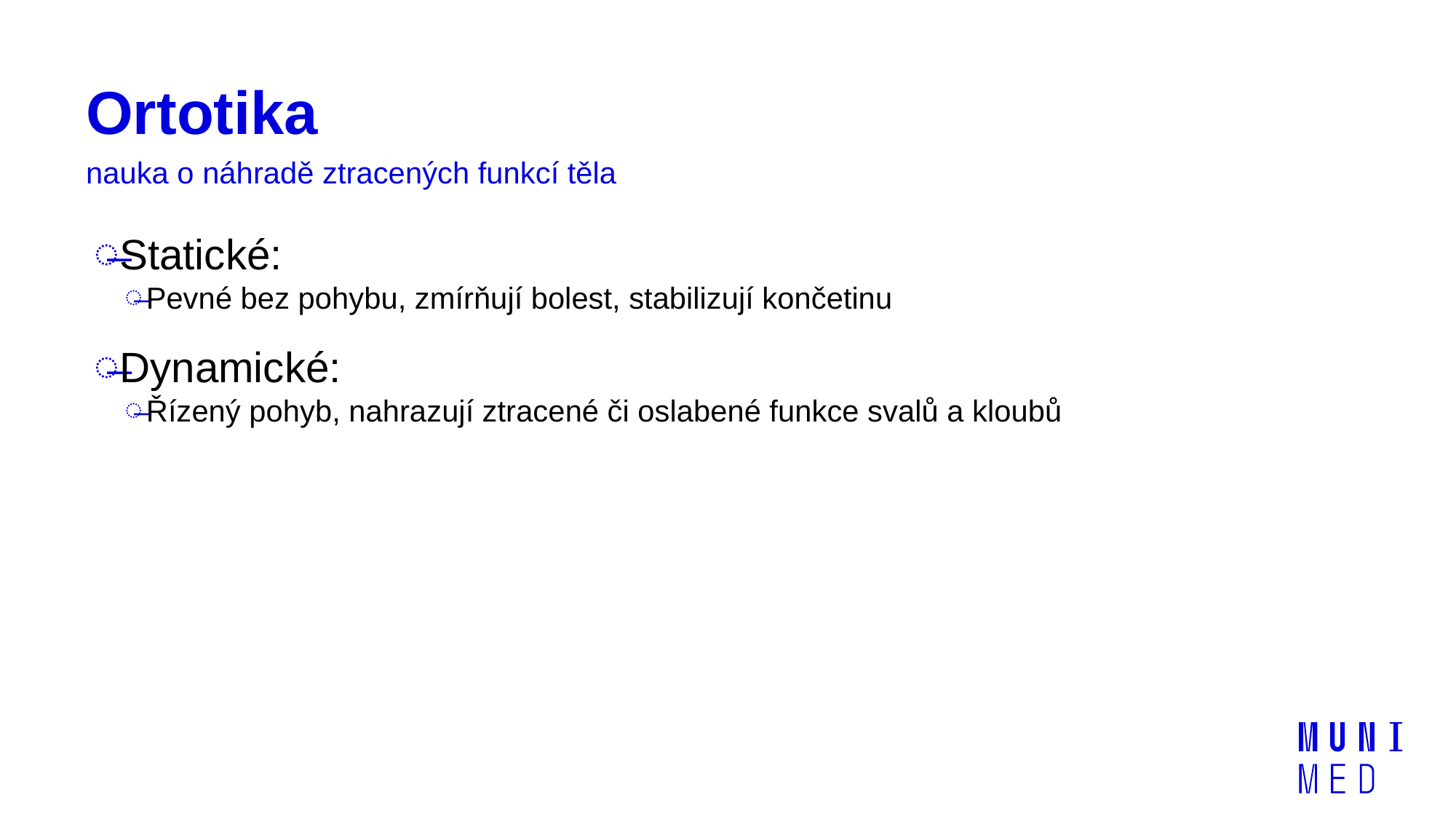

# Ortotika
nauka o náhradě ztracených funkcí těla

Statické:
Pevné bez pohybu, zmírňují bolest, stabilizují končetinu
Dynamické:
Řízený pohyb, nahrazují ztracené či oslabené funkce svalů a kloubů